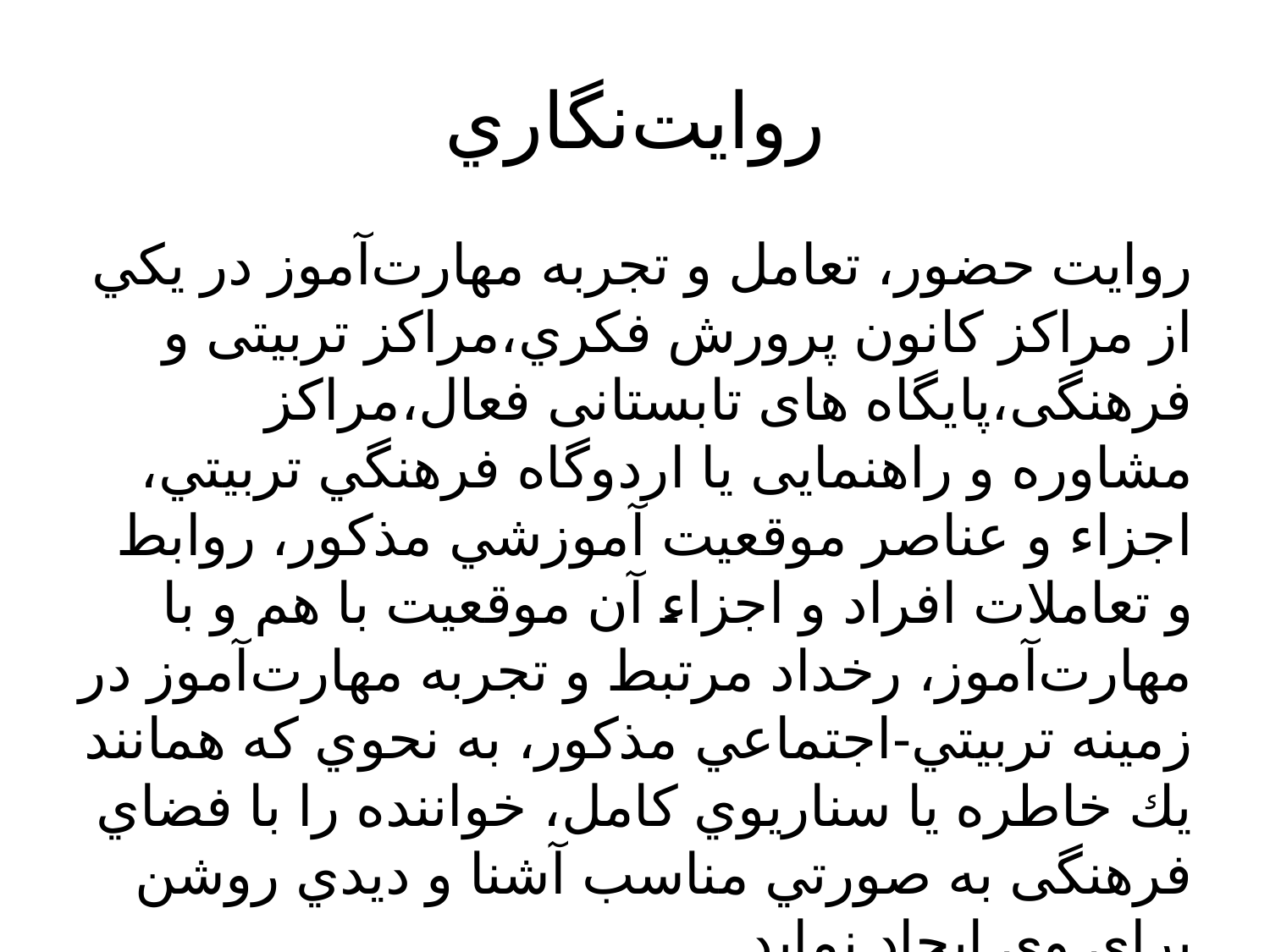

# روايت‌نگاري
روايت حضور، تعامل و تجربه مهارت‌آموز در يكي از مراكز كانون پرورش فكري،مراکز تربیتی و فرهنگی،پایگاه های تابستانی فعال،مراکز مشاوره و راهنمایی يا اردوگاه فرهنگي تربيتي، اجزاء و عناصر موقعيت آموزشي مذكور،‌ روابط و تعاملات افراد و اجزاء آن موقعيت با هم و با مهارت‌آموز، رخداد مرتبط و تجربه مهارت‌آموز در زمينه تربيتي-اجتماعي مذكور، به نحوي كه همانند يك خاطره يا سناريوي كامل، خواننده را با فضاي فرهنگی به صورتي مناسب آشنا و ديدي روشن براي وي ايجاد نمايد